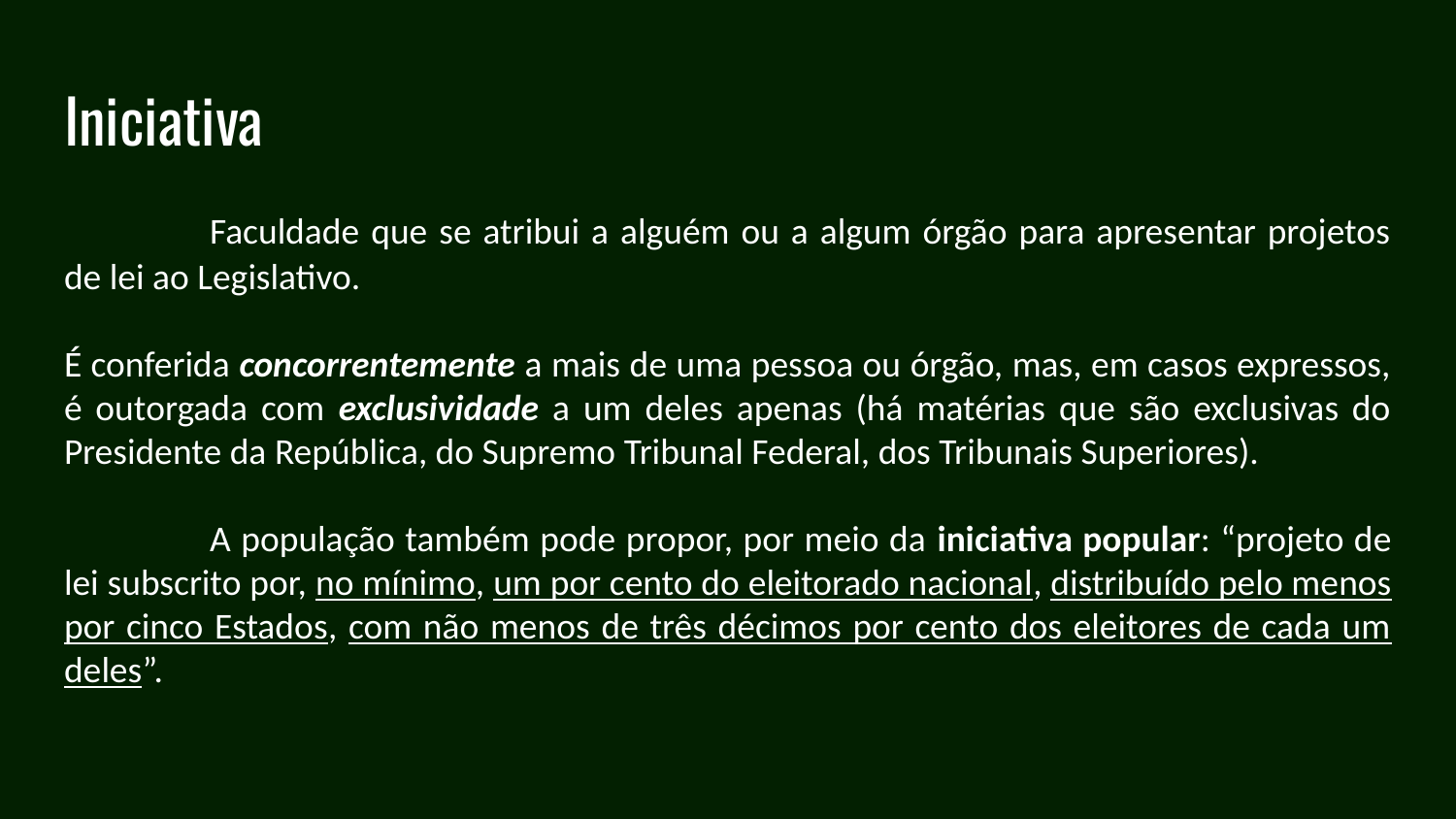

# Iniciativa
	Faculdade que se atribui a alguém ou a algum órgão para apresentar projetos de lei ao Legislativo.

É conferida concorrentemente a mais de uma pessoa ou órgão, mas, em casos expressos, é outorgada com exclusividade a um deles apenas (há matérias que são exclusivas do Presidente da República, do Supremo Tribunal Federal, dos Tribunais Superiores).

	A população também pode propor, por meio da iniciativa popular: “projeto de lei subscrito por, no mínimo, um por cento do eleitorado nacional, distribuído pelo menos por cinco Estados, com não menos de três décimos por cento dos eleitores de cada um deles”.